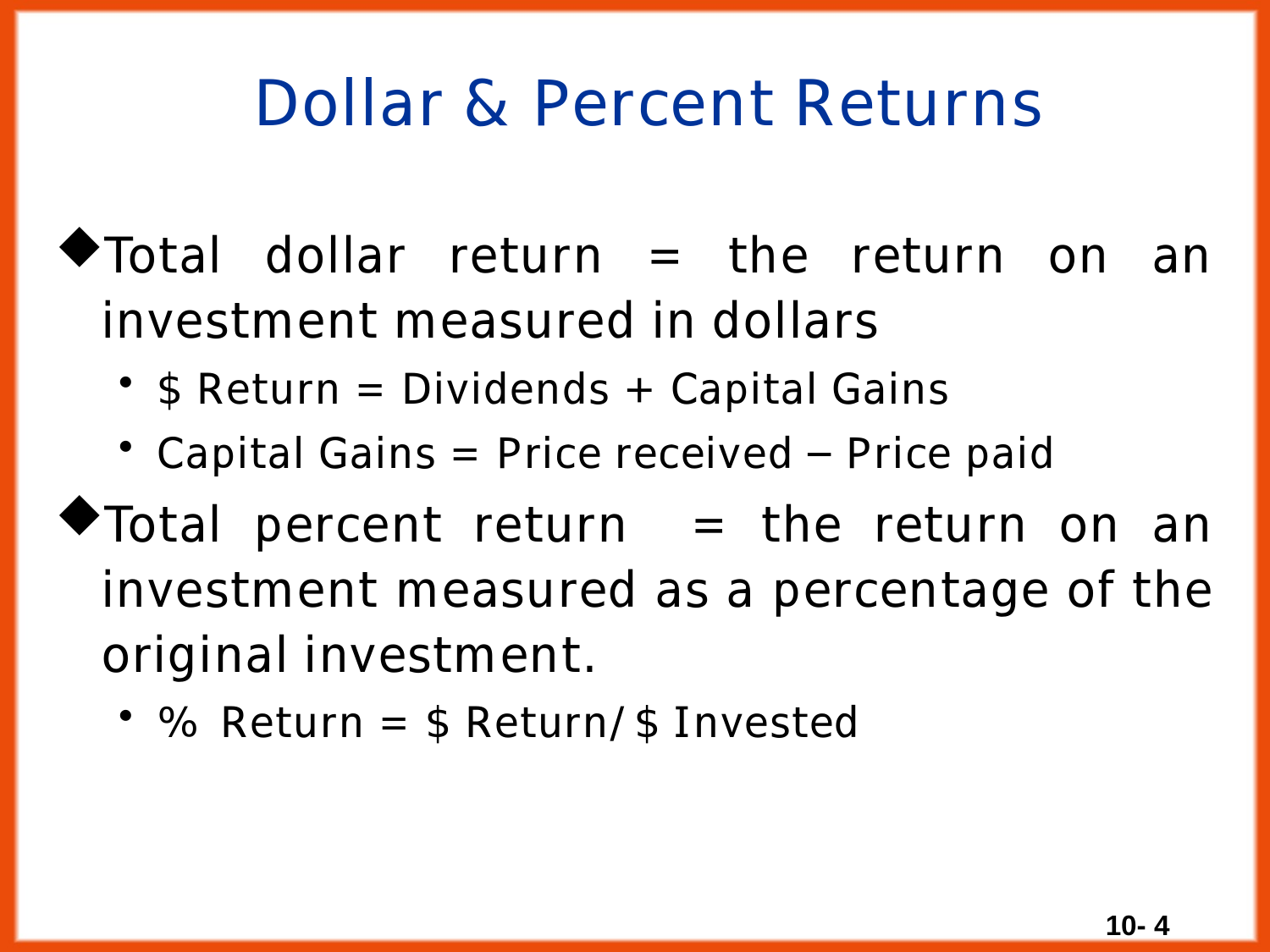

# Dollar & Percent Returns
Total dollar return = the return on an investment measured in dollars
$ Return = Dividends + Capital Gains
Capital Gains = Price received – Price paid
Total percent return  = the return on an investment measured as a percentage of the original investment.
% Return = $ Return/$ Invested